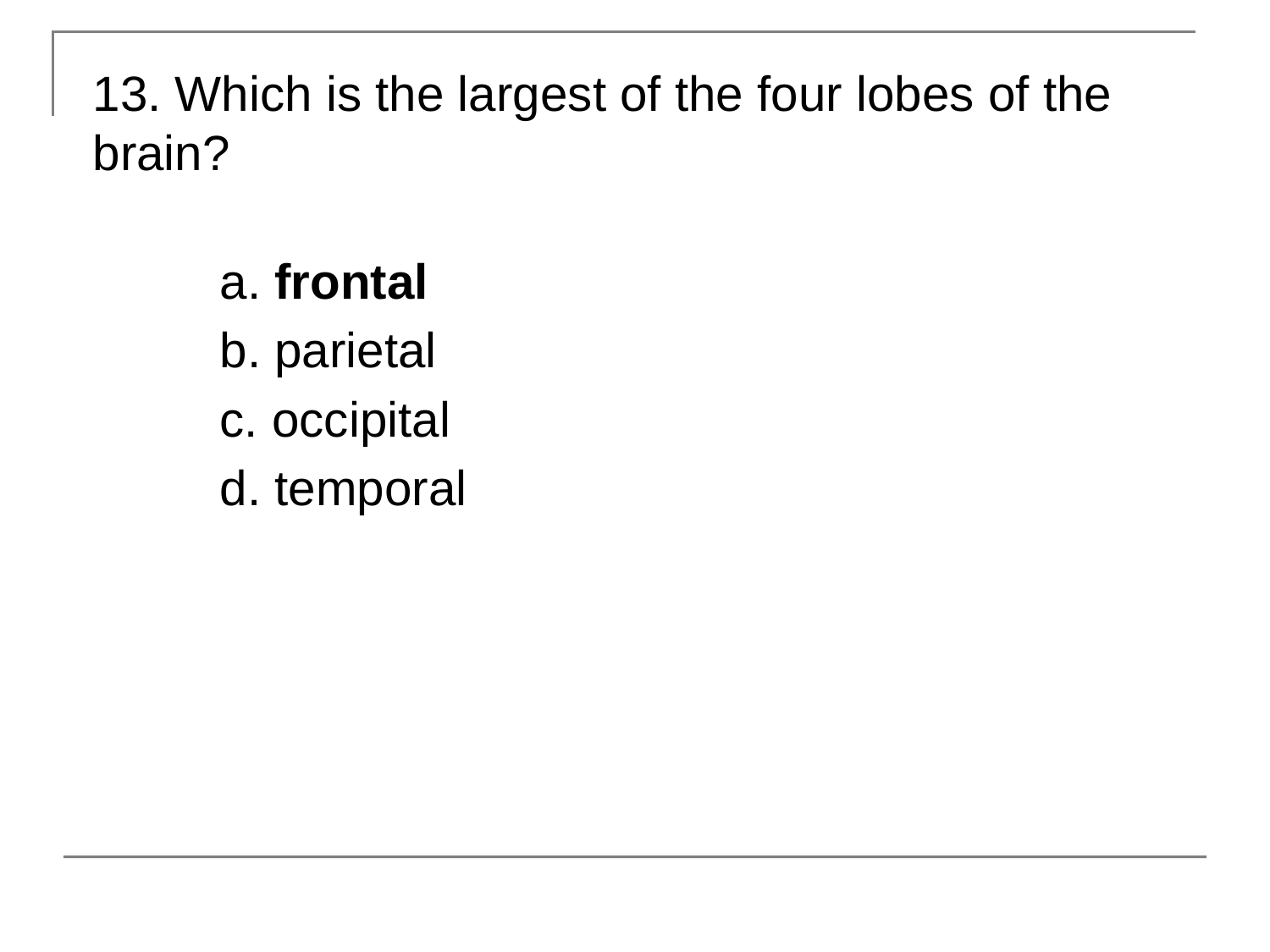

13. Which is the largest of the four lobes of the brain?
	a. frontal
	b. parietal
	c. occipital
	d. temporal